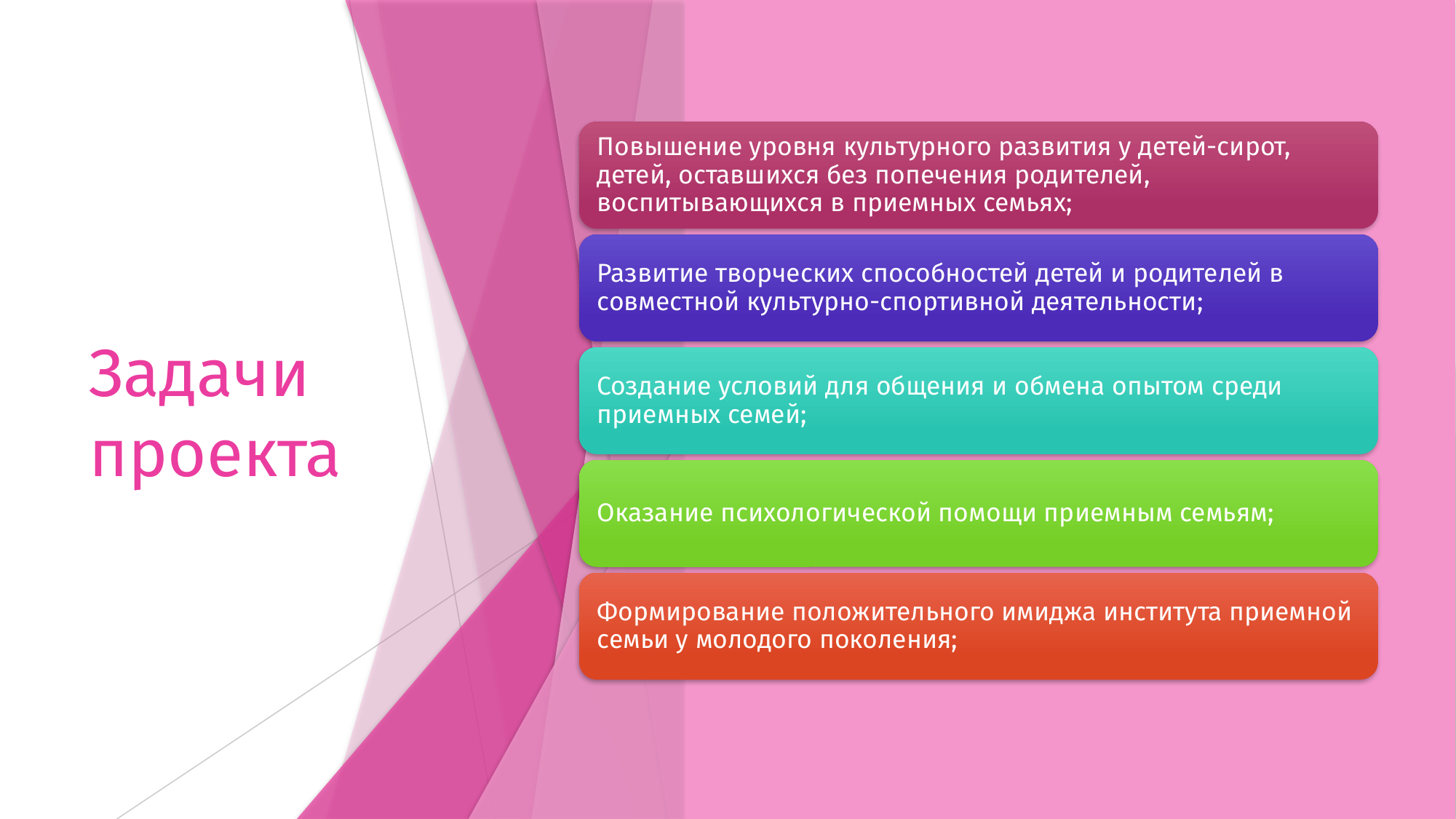

Повышение уровня культурного развития у детей-сирот, детей, оставшихся без попечения родителей, воспитывающихся в приемных семьях;
Развитие творческих способностей детей и родителей в совместной культурно-спортивной деятельности;
Создание условий для общения и обмена опытом среди приемных семей;
Оказание психологической помощи приемным семьям;
Формирование положительного имиджа института приемной семьи у молодого поколения;
# Задачи проекта